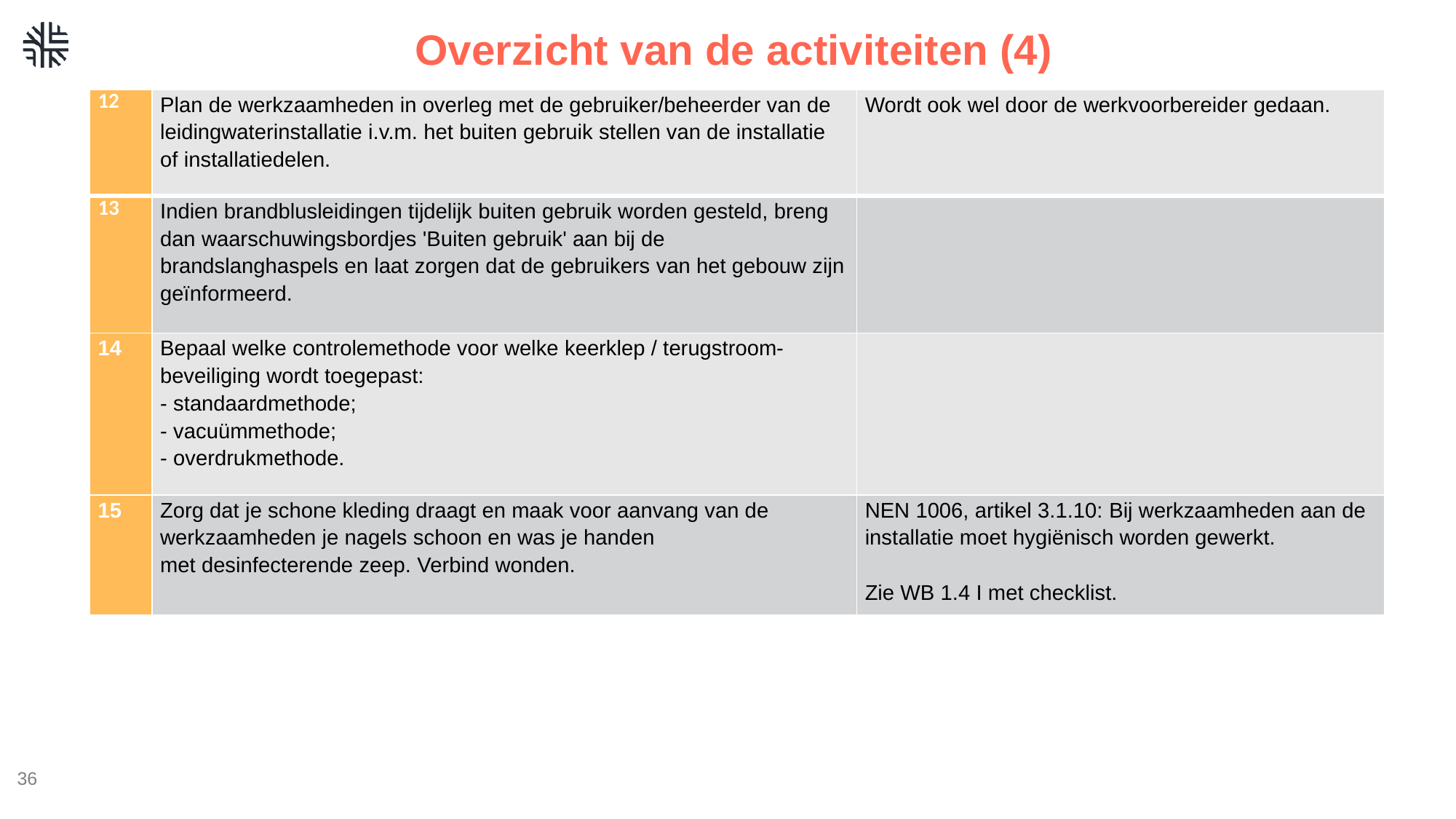

# Overzicht van de activiteiten (4)
| 12 | Plan de werkzaamheden in overleg met de gebruiker/beheerder van de leidingwaterinstallatie i.v.m. het buiten gebruik stellen van de installatie of installatiedelen. | Wordt ook wel door de werkvoorbereider gedaan. |
| --- | --- | --- |
| 13 | Indien brandblusleidingen tijdelijk buiten gebruik worden gesteld, breng dan waarschuwingsbordjes 'Buiten gebruik' aan bij de brandslanghaspels en laat zorgen dat de gebruikers van het gebouw zijn geïnformeerd. |  |
| 14 | Bepaal welke controlemethode voor welke keerklep / terugstroom-beveiliging wordt toegepast: - standaardmethode; - vacuümmethode; - overdrukmethode. |  |
| 15 | Zorg dat je schone kleding draagt en maak voor aanvang van de werkzaamheden je nagels schoon en was je handen met desinfecterende zeep. Verbind wonden. | NEN 1006, artikel 3.1.10: Bij werkzaamheden aan de installatie moet hygiënisch worden gewerkt.   Zie WB 1.4 I met checklist. |
36